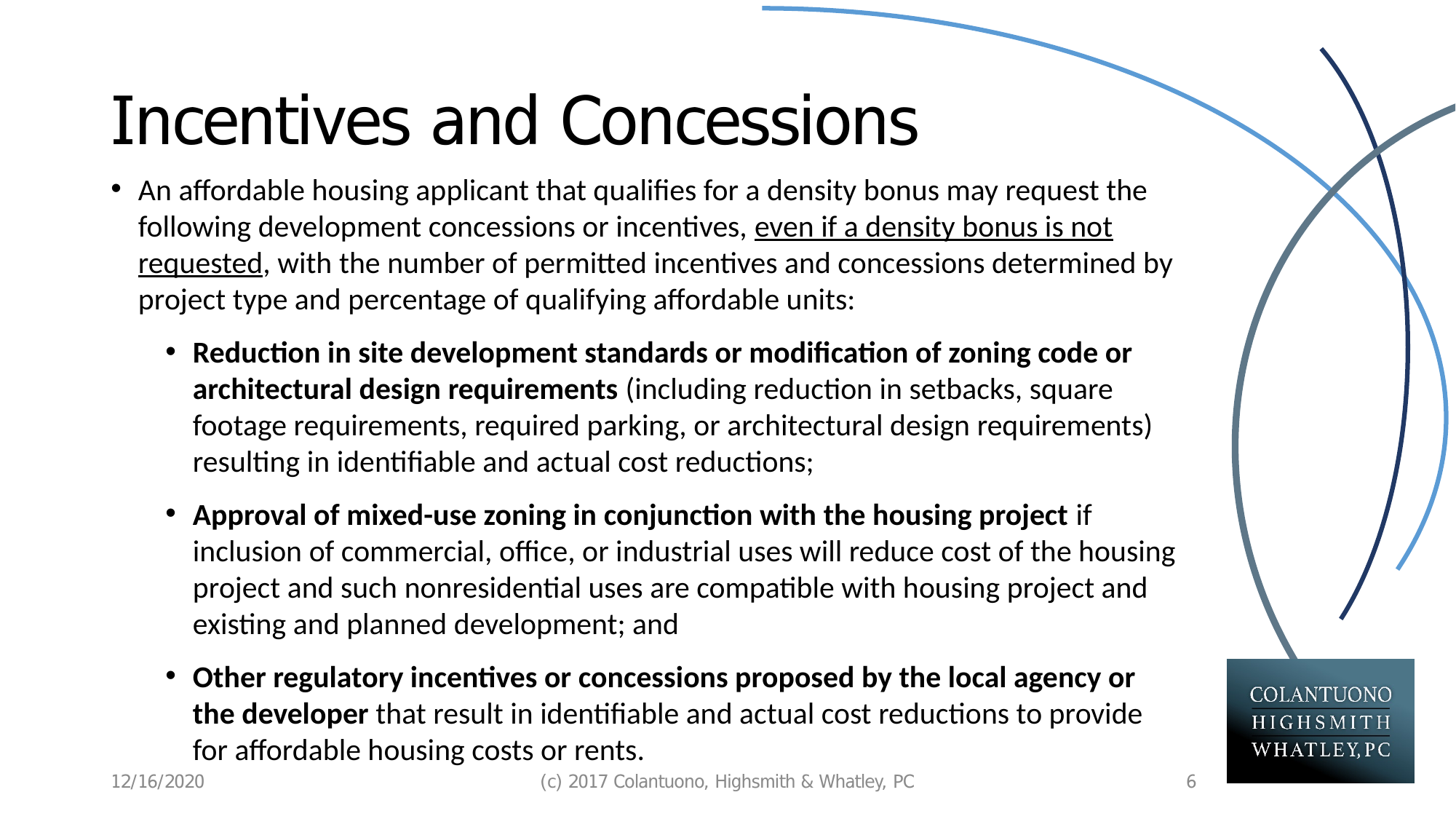

# Incentives and Concessions
An affordable housing applicant that qualifies for a density bonus may request the following development concessions or incentives, even if a density bonus is not requested, with the number of permitted incentives and concessions determined by project type and percentage of qualifying affordable units:
Reduction in site development standards or modification of zoning code or architectural design requirements (including reduction in setbacks, square footage requirements, required parking, or architectural design requirements) resulting in identifiable and actual cost reductions;
Approval of mixed-use zoning in conjunction with the housing project if inclusion of commercial, office, or industrial uses will reduce cost of the housing project and such nonresidential uses are compatible with housing project and existing and planned development; and
Other regulatory incentives or concessions proposed by the local agency or the developer that result in identifiable and actual cost reductions to provide for affordable housing costs or rents.
12/16/2020
(c) 2017 Colantuono, Highsmith & Whatley, PC
6